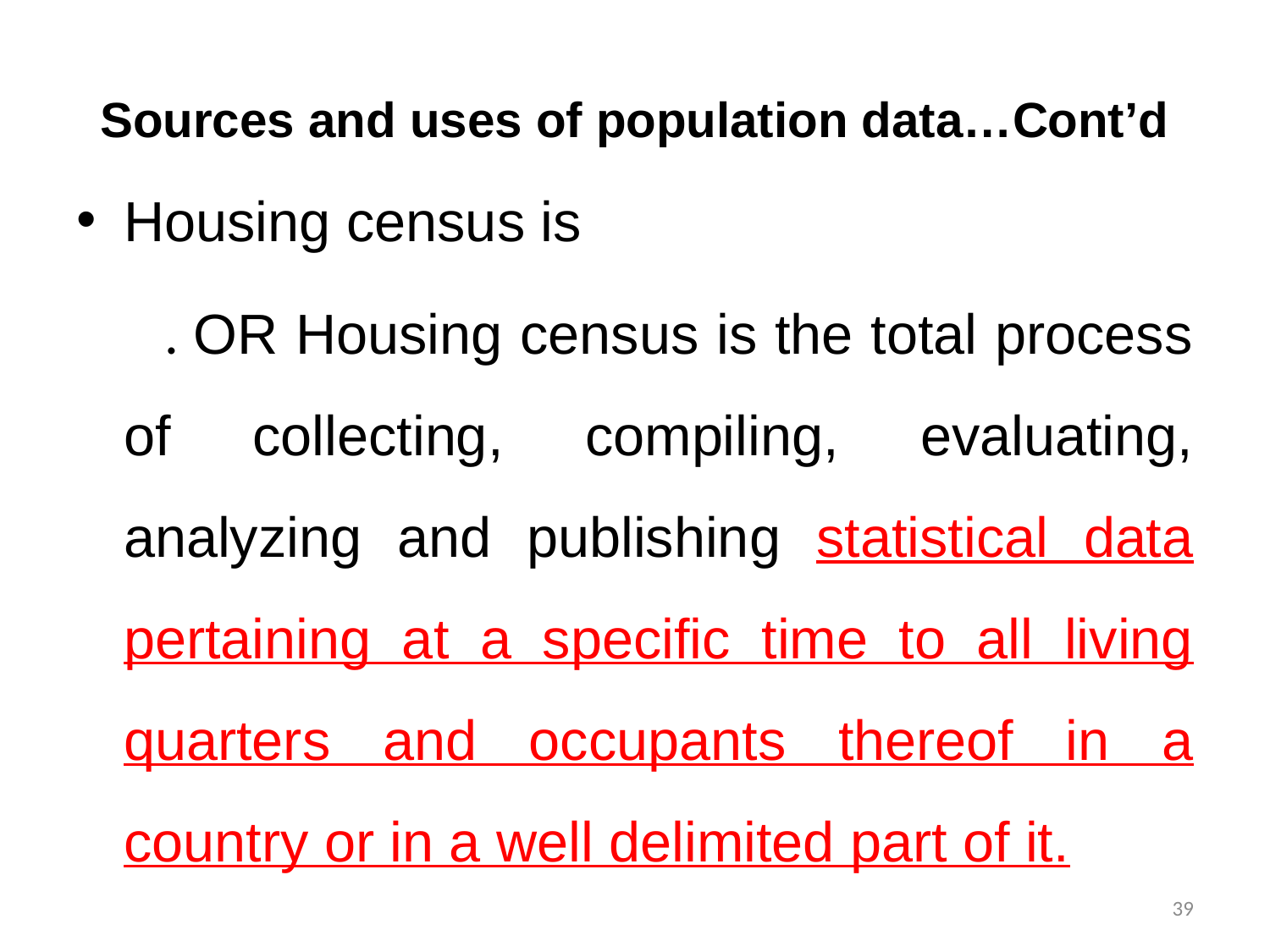

# Sources and uses of population data…Cont’d
Housing census is
     . OR Housing census is the total process of collecting, compiling, evaluating, analyzing and publishing statistical data pertaining at a specific time to all living quarters and occupants thereof in a country or in a well delimited part of it.

39